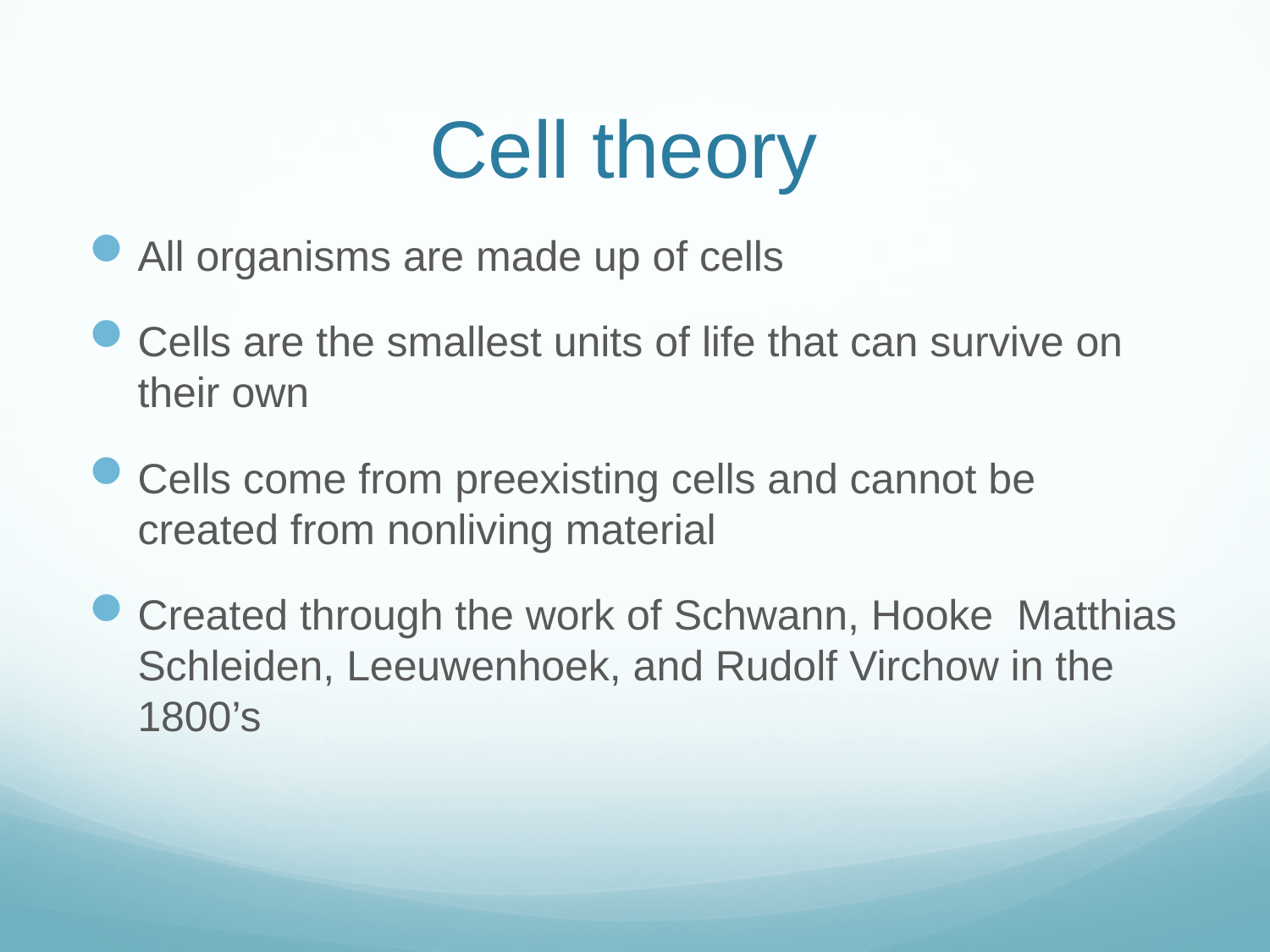

# Cell theory
All organisms are made up of cells
Cells are the smallest units of life that can survive on their own
Cells come from preexisting cells and cannot be created from nonliving material
Created through the work of Schwann, Hooke  Matthias Schleiden, Leeuwenhoek, and Rudolf Virchow in the 1800’s